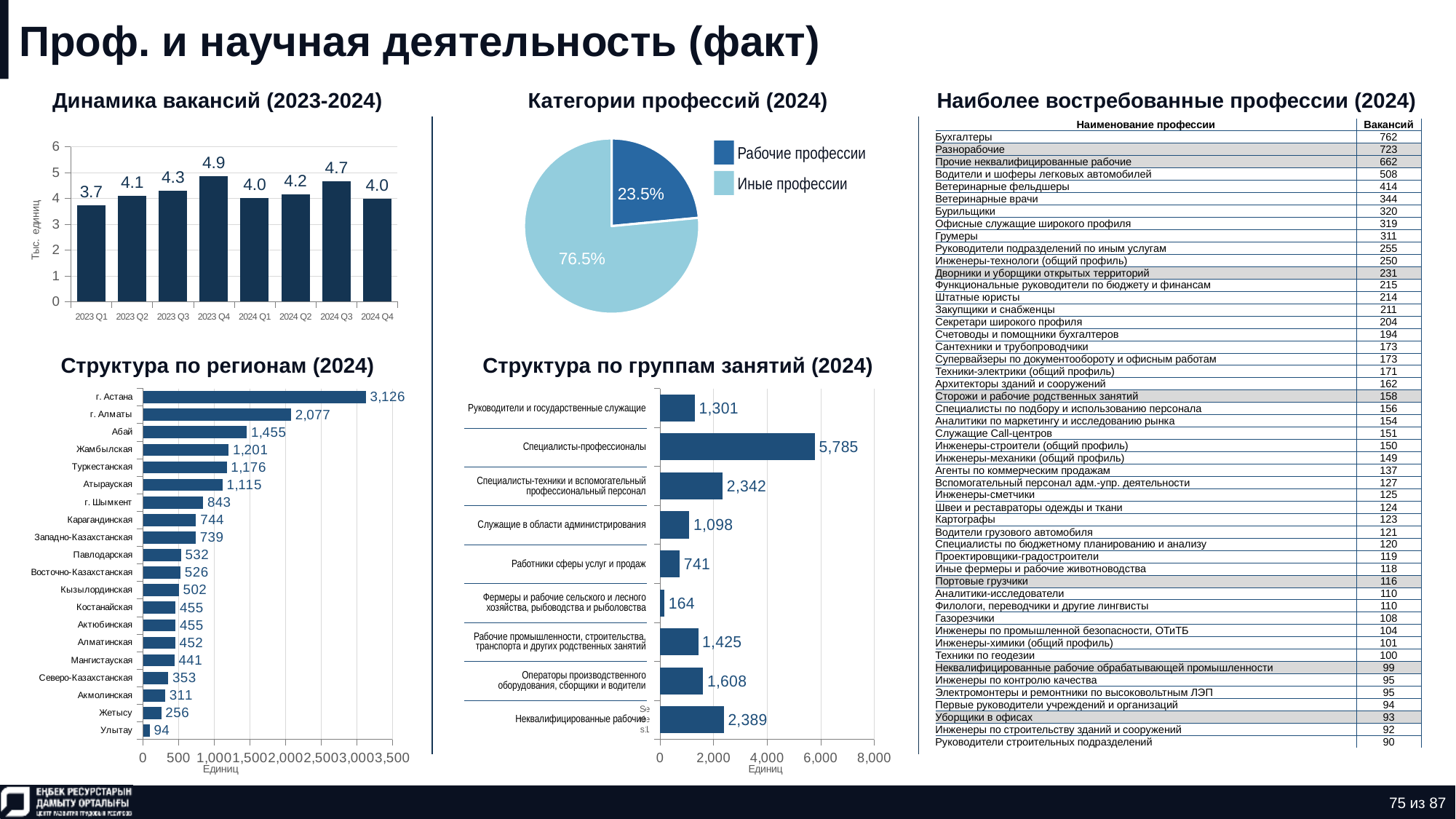

# Проф. и научная деятельность (факт)
Динамика вакансий (2023-2024)
Категории профессий (2024)
Наиболее востребованные профессии (2024)

### Chart

| Category | Количество |
|---|---|
| нерабочая профессия | 0.23485432860618288 |
| рабочая профессия | 0.7651456713938172 |
| Наименование профессии | Вакансий |
| --- | --- |
| Бухгалтеры | 762 |
| Разнорабочие | 723 |
| Прочие неквалифицированные рабочие | 662 |
| Водители и шоферы легковых автомобилей | 508 |
| Ветеринарные фельдшеры | 414 |
| Ветеринарные врачи | 344 |
| Бурильщики | 320 |
| Офисные служащие широкого профиля | 319 |
| Грумеры | 311 |
| Руководители подразделений по иным услугам | 255 |
| Инженеры-технологи (общий профиль) | 250 |
| Дворники и уборщики открытых территорий | 231 |
| Функциональные руководители по бюджету и финансам | 215 |
| Штатные юристы | 214 |
| Закупщики и снабженцы | 211 |
| Секретари широкого профиля | 204 |
| Счетоводы и помощники бухгалтеров | 194 |
| Сантехники и трубопроводчики | 173 |
| Супервайзеры по документообороту и офисным работам | 173 |
| Техники-электрики (общий профиль) | 171 |
| Архитекторы зданий и сооружений | 162 |
| Сторожи и рабочие родственных занятий | 158 |
| Специалисты по подбору и использованию персонала | 156 |
| Аналитики по маркетингу и исследованию рынка | 154 |
| Служащие Call-центров | 151 |
| Инженеры-строители (общий профиль) | 150 |
| Инженеры-механики (общий профиль) | 149 |
| Агенты по коммерческим продажам | 137 |
| Вспомогательный персонал адм.-упр. деятельности | 127 |
| Инженеры-сметчики | 125 |
| Швеи и реставраторы одежды и ткани | 124 |
| Картографы | 123 |
| Водители грузового автомобиля | 121 |
| Специалисты по бюджетному планированию и анализу | 120 |
| Проектировщики-градостроители | 119 |
| Иные фермеры и рабочие животноводства | 118 |
| Портовые грузчики | 116 |
| Аналитики-исследователи | 110 |
| Филологи, переводчики и другие лингвисты | 110 |
| Газорезчики | 108 |
| Инженеры по промышленной безопасности, ОТиТБ | 104 |
| Инженеры-химики (общий профиль) | 101 |
| Техники по геодезии | 100 |
| Неквалифицированные рабочие обрабатывающей промышленности | 99 |
| Инженеры по контролю качества | 95 |
| Электромонтеры и ремонтники по высоковольтным ЛЭП | 95 |
| Первые руководители учреждений и организаций | 94 |
| Уборщики в офисах | 93 |
| Инженеры по строительству зданий и сооружений | 92 |
| Руководители строительных подразделений | 90 |

### Chart

| Category | Ряд 1 |
|---|---|
| 2023 Q1 | 3.733 |
| 2023 Q2 | 4.115 |
| 2023 Q3 | 4.304 |
| 2023 Q4 | 4.866 |
| 2024 Q1 | 4.006 |
| 2024 Q2 | 4.166 |
| 2024 Q3 | 4.678 |
| 2024 Q4 | 4.003 |
Рабочие профессии

Иные профессии

Структура по регионам (2024)
Структура по группам занятий (2024)

### Chart

| Category | Ряд 1 |
|---|---|
| Улытау | 94.0 |
| Жетысу | 256.0 |
| Акмолинская | 311.0 |
| Северо-Казахстанская | 353.0 |
| Мангистауская | 441.0 |
| Алматинская | 452.0 |
| Актюбинская | 455.0 |
| Костанайская | 455.0 |
| Кызылординская | 502.0 |
| Восточно-Казахстанская | 526.0 |
| Павлодарская | 532.0 |
| Западно-Казахстанская | 739.0 |
| Карагандинская | 744.0 |
| г. Шымкент | 843.0 |
| Атырауская | 1115.0 |
| Туркестанская | 1176.0 |
| Жамбылская | 1201.0 |
| Абай | 1455.0 |
| г. Алматы | 2077.0 |
| г. Астана | 3126.0 |

### Chart

| Category | Ряд 1 |
|---|---|
|  | 2389.0 |
|  | 1608.0 |
|  | 1425.0 |
|  | 164.0 |
|  | 741.0 |
|  | 1098.0 |
|  | 2342.0 |
|  | 5785.0 |
|  | 1301.0 |
| Руководители и государственные служащие |
| --- |
| Специалисты-профессионалы |
| Специалисты-техники и вспомогательный профессиональный персонал |
| Служащие в области администрирования |
| Работники сферы услуг и продаж |
| Фермеры и рабочие сельского и лесного хозяйства, рыбоводства и рыболовства |
| Рабочие промышленности, строительства, транспорта и других родственных занятий |
| Операторы производственного оборудования, сборщики и водители |
| Неквалифицированные рабочие |
75 из 87